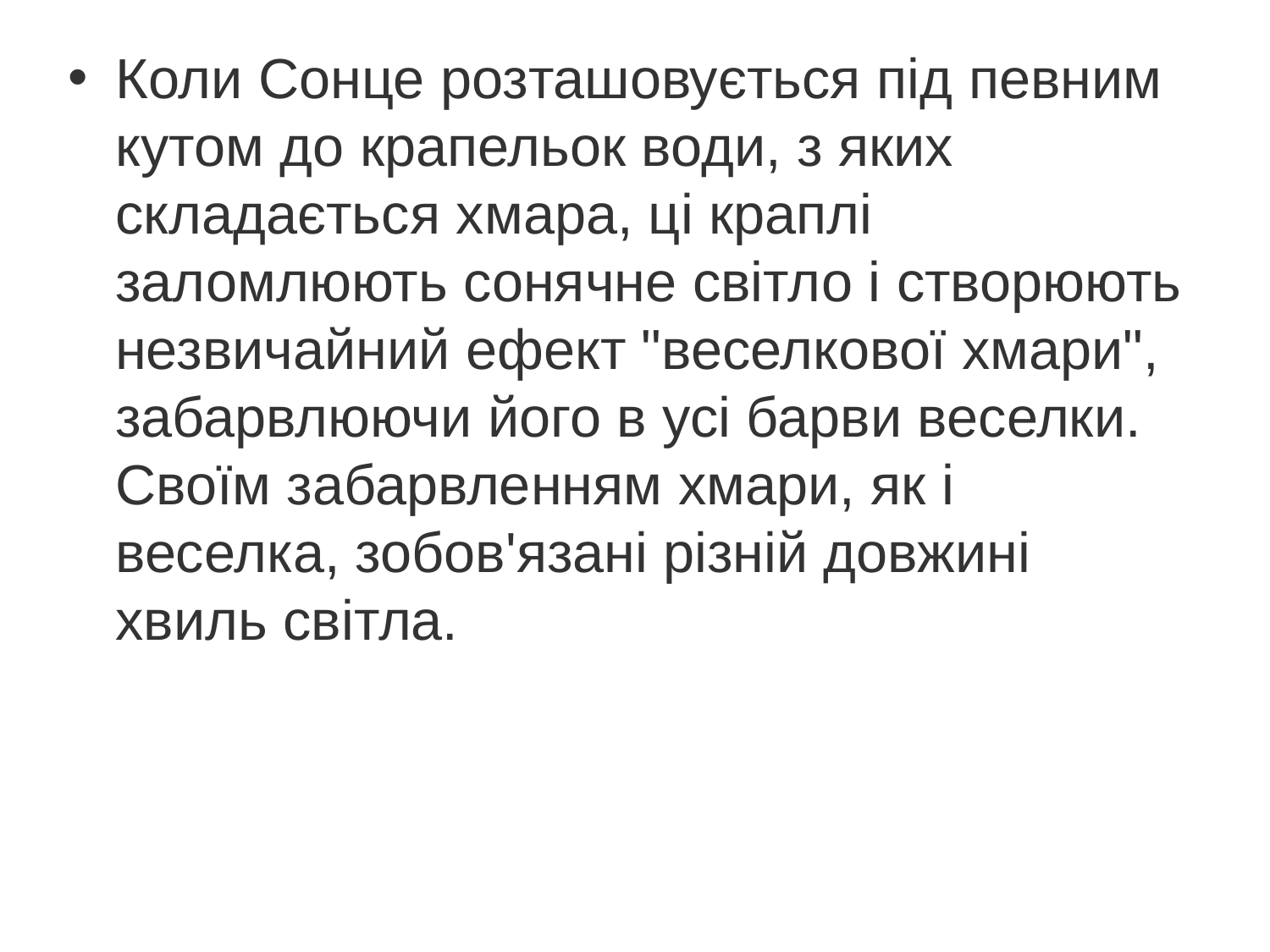

Коли Сонце розташовується під певним кутом до крапельок води, з яких складається хмара, ці краплі заломлюють сонячне світло і створюють незвичайний ефект "веселкової хмари", забарвлюючи його в усі барви веселки. Своїм забарвленням хмари, як і веселка, зобов'язані різній довжині хвиль світла.